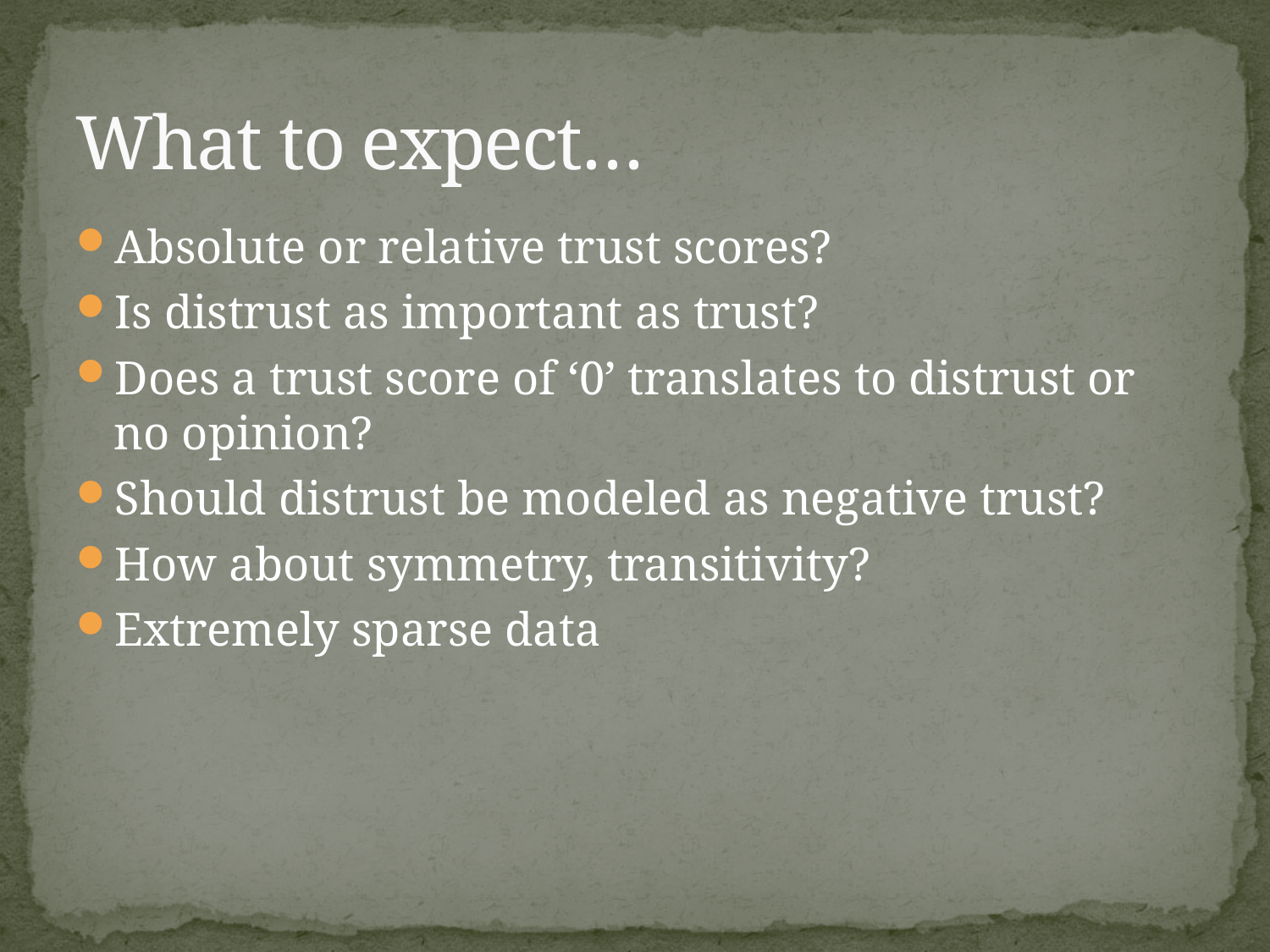

# What to expect…
Absolute or relative trust scores?
Is distrust as important as trust?
Does a trust score of ‘0’ translates to distrust or no opinion?
Should distrust be modeled as negative trust?
How about symmetry, transitivity?
Extremely sparse data